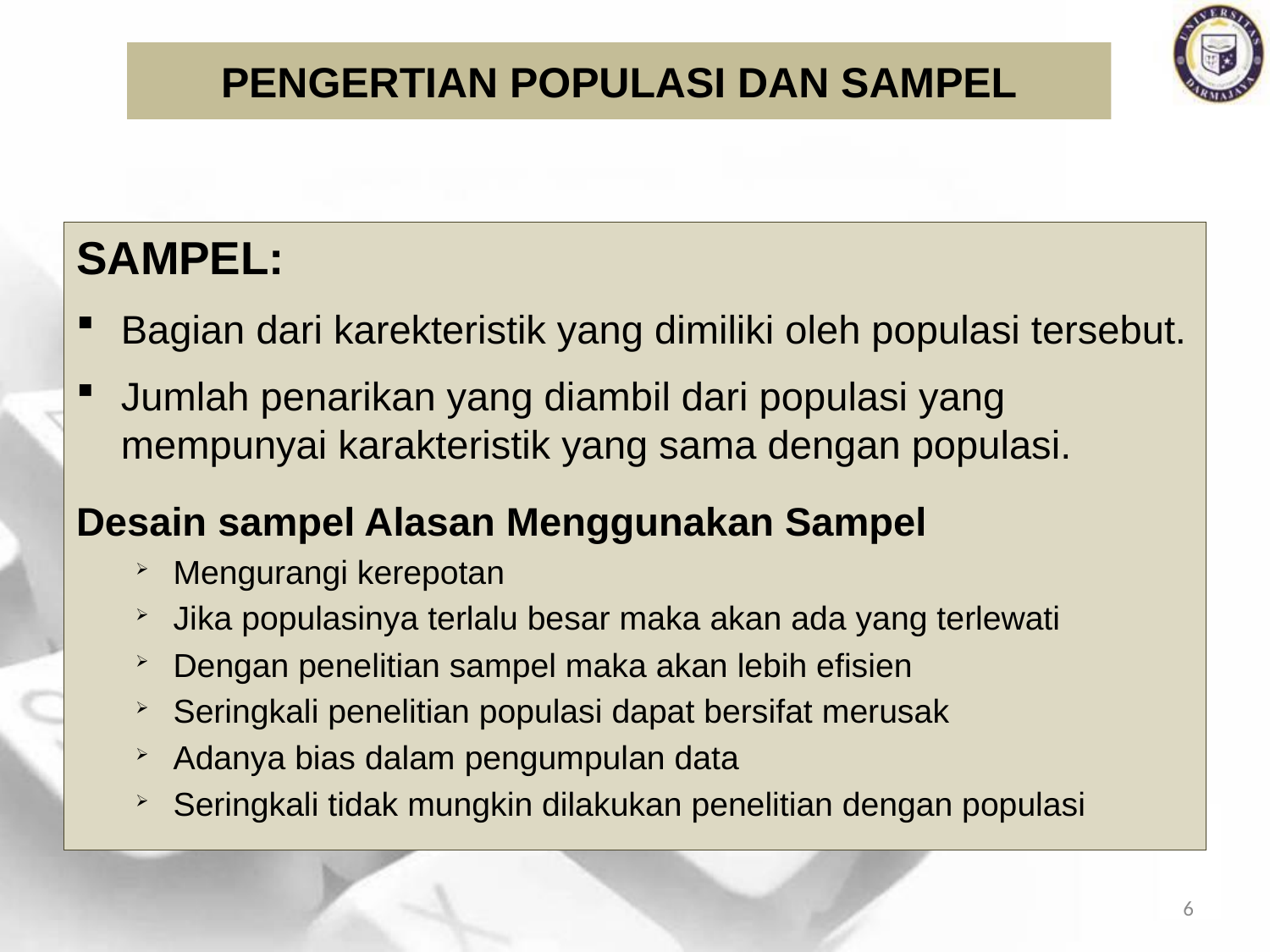

# PENGERTIAN POPULASI DAN SAMPEL
SAMPEL:
Bagian dari karekteristik yang dimiliki oleh populasi tersebut.
Jumlah penarikan yang diambil dari populasi yang mempunyai karakteristik yang sama dengan populasi.
Desain sampel Alasan Menggunakan Sampel
Mengurangi kerepotan
Jika populasinya terlalu besar maka akan ada yang terlewati
Dengan penelitian sampel maka akan lebih efisien
Seringkali penelitian populasi dapat bersifat merusak
Adanya bias dalam pengumpulan data
Seringkali tidak mungkin dilakukan penelitian dengan populasi

6